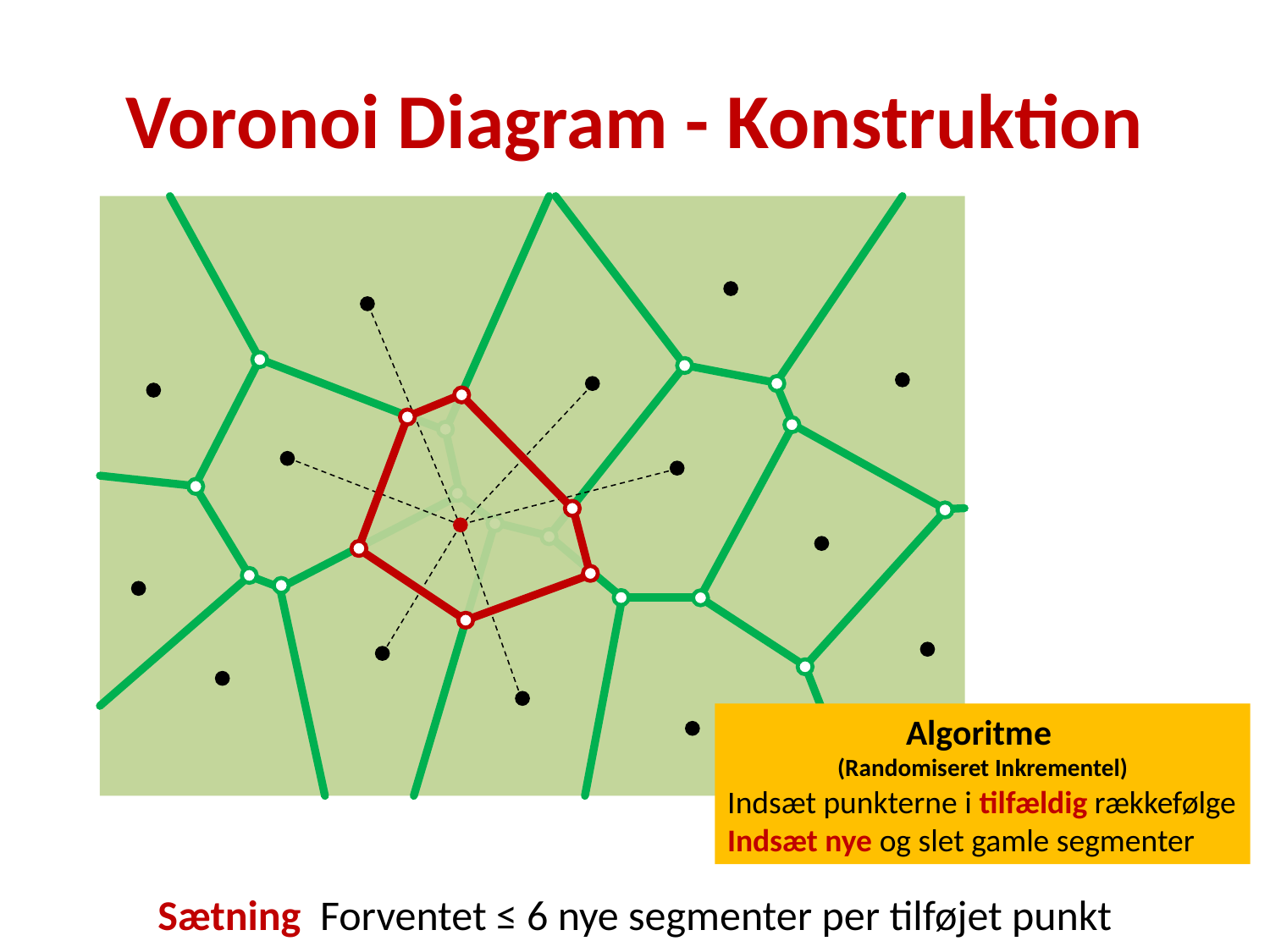

# Voronoi Diagram - Konstruktion

Algoritme
(Randomiseret Inkrementel)
Indsæt punkterne i tilfældig rækkefølge
Indsæt nye og slet gamle segmenter
Sætning  Forventet ≤ 6 nye segmenter per tilføjet punkt